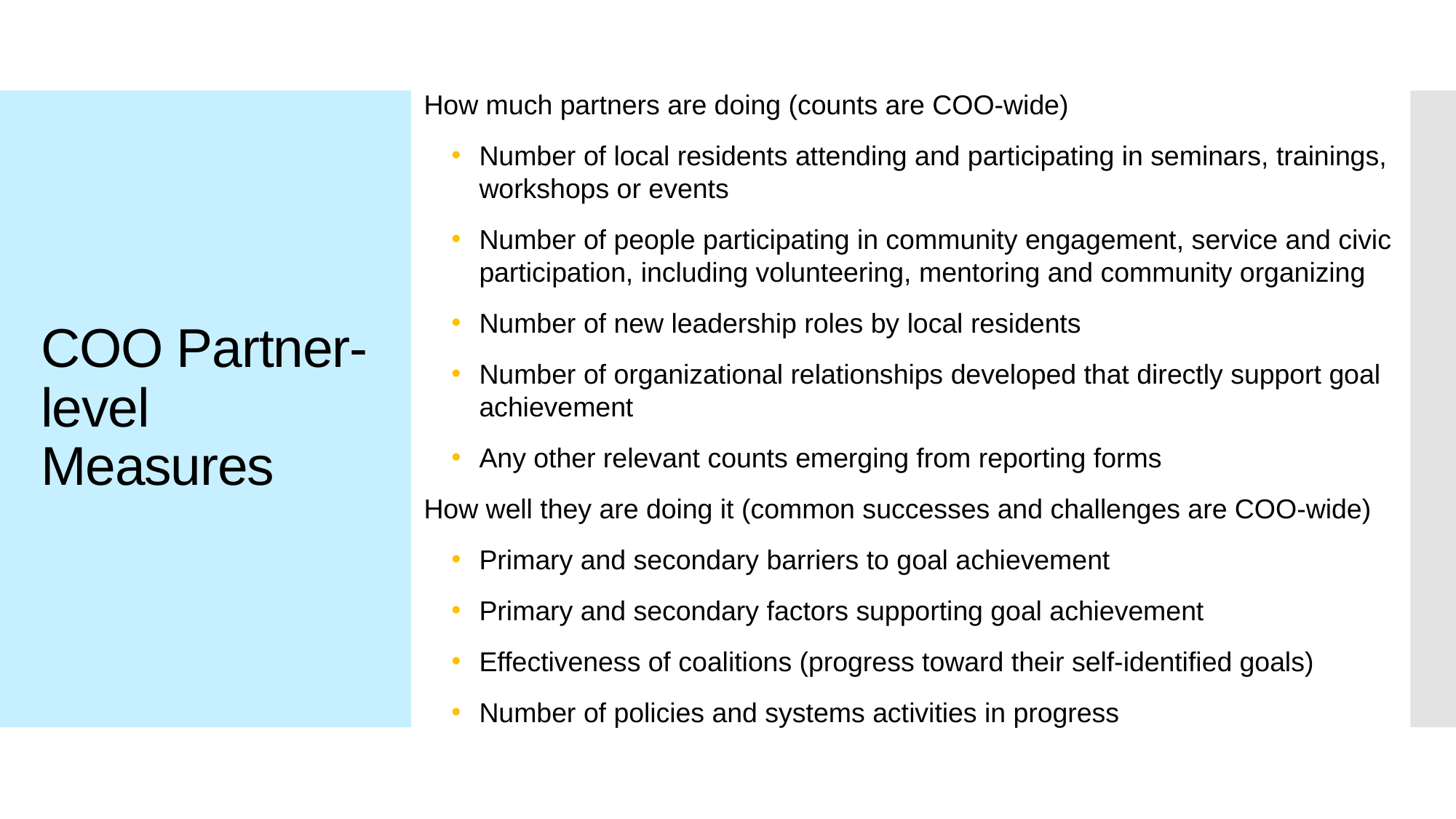

How much partners are doing (counts are COO-wide)
Number of local residents attending and participating in seminars, trainings, workshops or events
Number of people participating in community engagement, service and civic participation, including volunteering, mentoring and community organizing
Number of new leadership roles by local residents
Number of organizational relationships developed that directly support goal achievement
Any other relevant counts emerging from reporting forms
How well they are doing it (common successes and challenges are COO-wide)
Primary and secondary barriers to goal achievement
Primary and secondary factors supporting goal achievement
Effectiveness of coalitions (progress toward their self-identified goals)
Number of policies and systems activities in progress
# COO Partner-level Measures